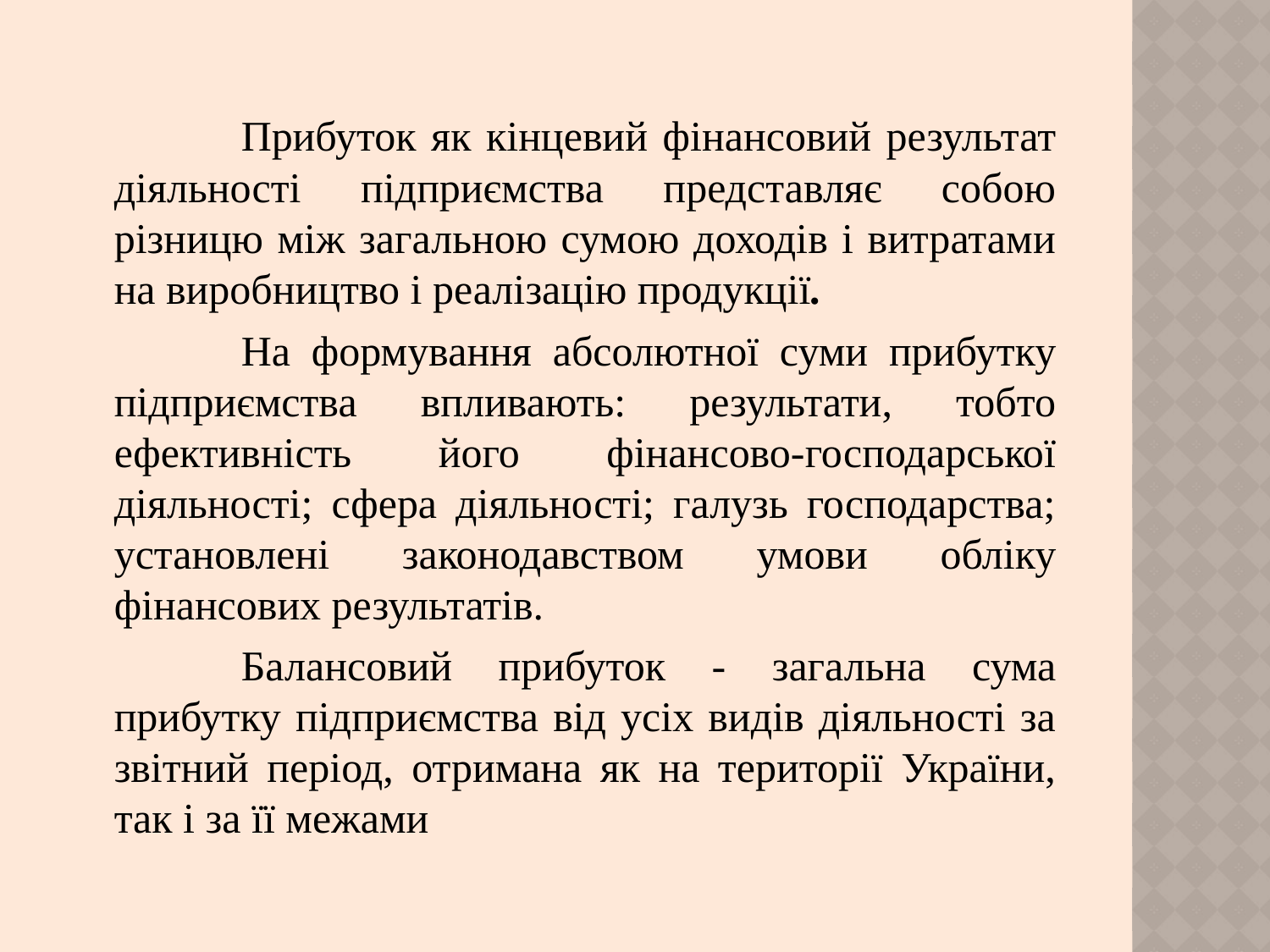

Прибуток як кінцевий фінансовий результат діяльності підприємства представляє собою різницю між загальною сумою доходів і витратами на виробництво і реалізацію продукції.
		На формування абсолютної суми прибутку підприємства впливають: результати, тобто ефективність його фінансово-господарської діяльності; сфера діяльності; галузь господарства; установлені законодавством умови обліку фінансових результатів.
		Балансовий прибуток - загальна сума прибутку підприємства від усіх видів діяльності за звітний період, отримана як на території України, так і за її межами